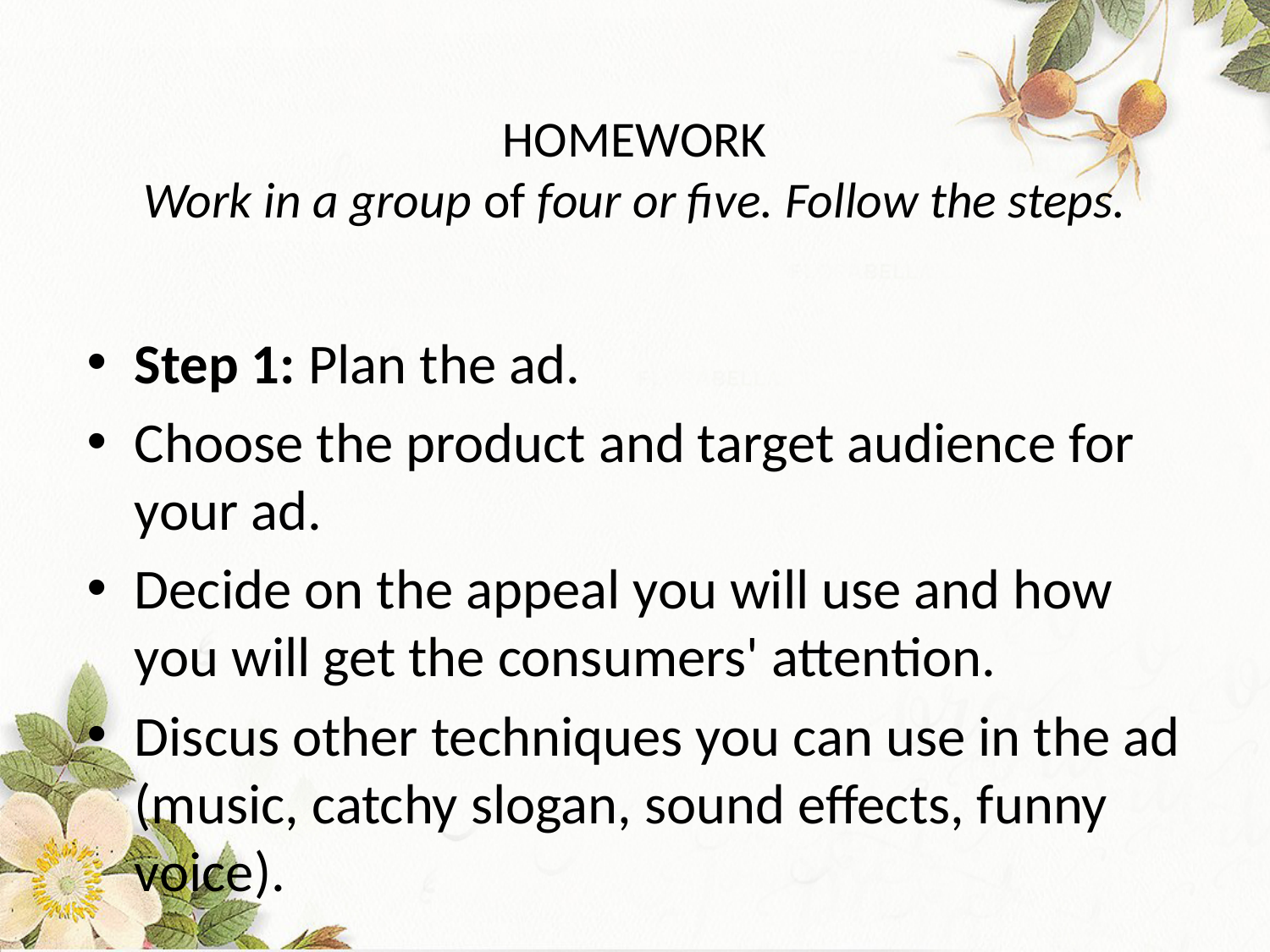

# HOMEWORK Work in a group of four or five. Follow the steps.
Step 1: Plan the ad.
Choose the product and target audience for your ad.
Decide on the appeal you will use and how you will get the consumers' attention.
Discus other techniques you can use in the ad (music, catchy slogan, sound effects, funny voice).